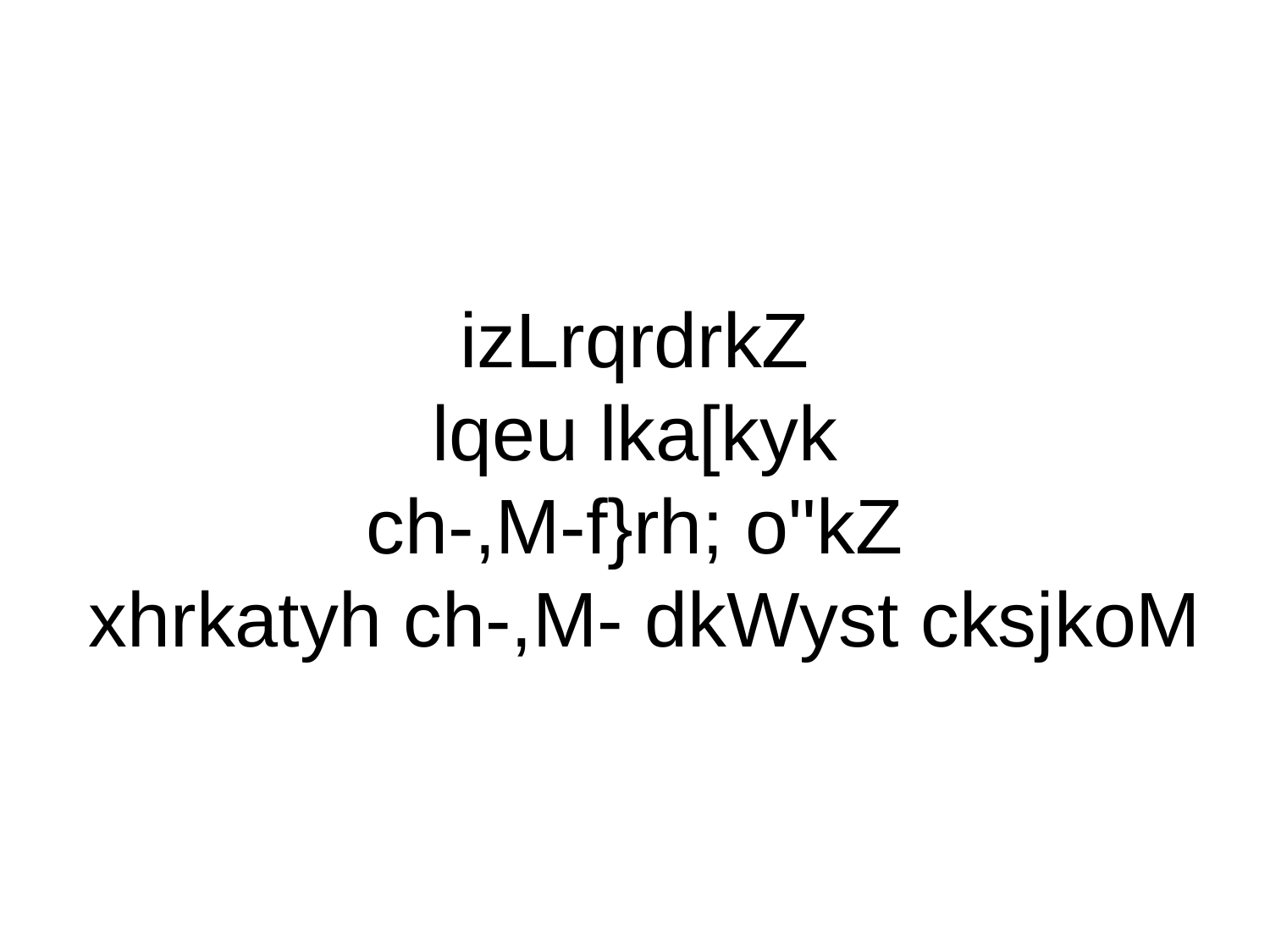

# izLrqrdrkZ lqeu lka[kyk ch-,M-f}rh; o"kZ xhrkatyh ch-,M- dkWyst cksjkoM